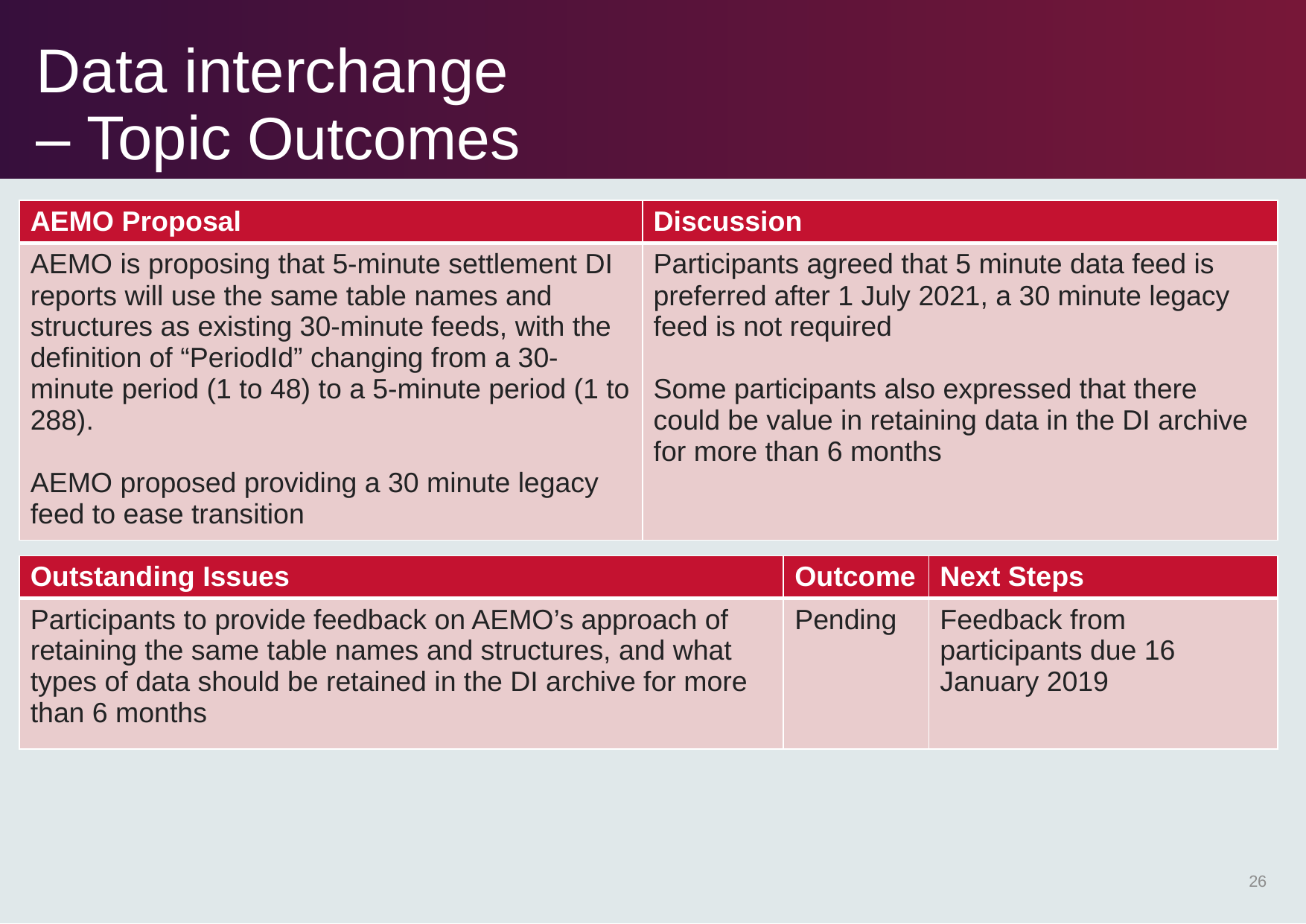

# Data interchange – Topic Outcomes
| AEMO Proposal | Discussion |
| --- | --- |
| AEMO is proposing that 5-minute settlement DI reports will use the same table names and structures as existing 30-minute feeds, with the definition of “PeriodId” changing from a 30-minute period (1 to 48) to a 5-minute period (1 to 288). AEMO proposed providing a 30 minute legacy feed to ease transition | Participants agreed that 5 minute data feed is preferred after 1 July 2021, a 30 minute legacy feed is not required Some participants also expressed that there could be value in retaining data in the DI archive for more than 6 months |
| Outstanding Issues | Outcome | Next Steps |
| --- | --- | --- |
| Participants to provide feedback on AEMO’s approach of retaining the same table names and structures, and what types of data should be retained in the DI archive for more than 6 months | Pending | Feedback from participants due 16 January 2019 |
26